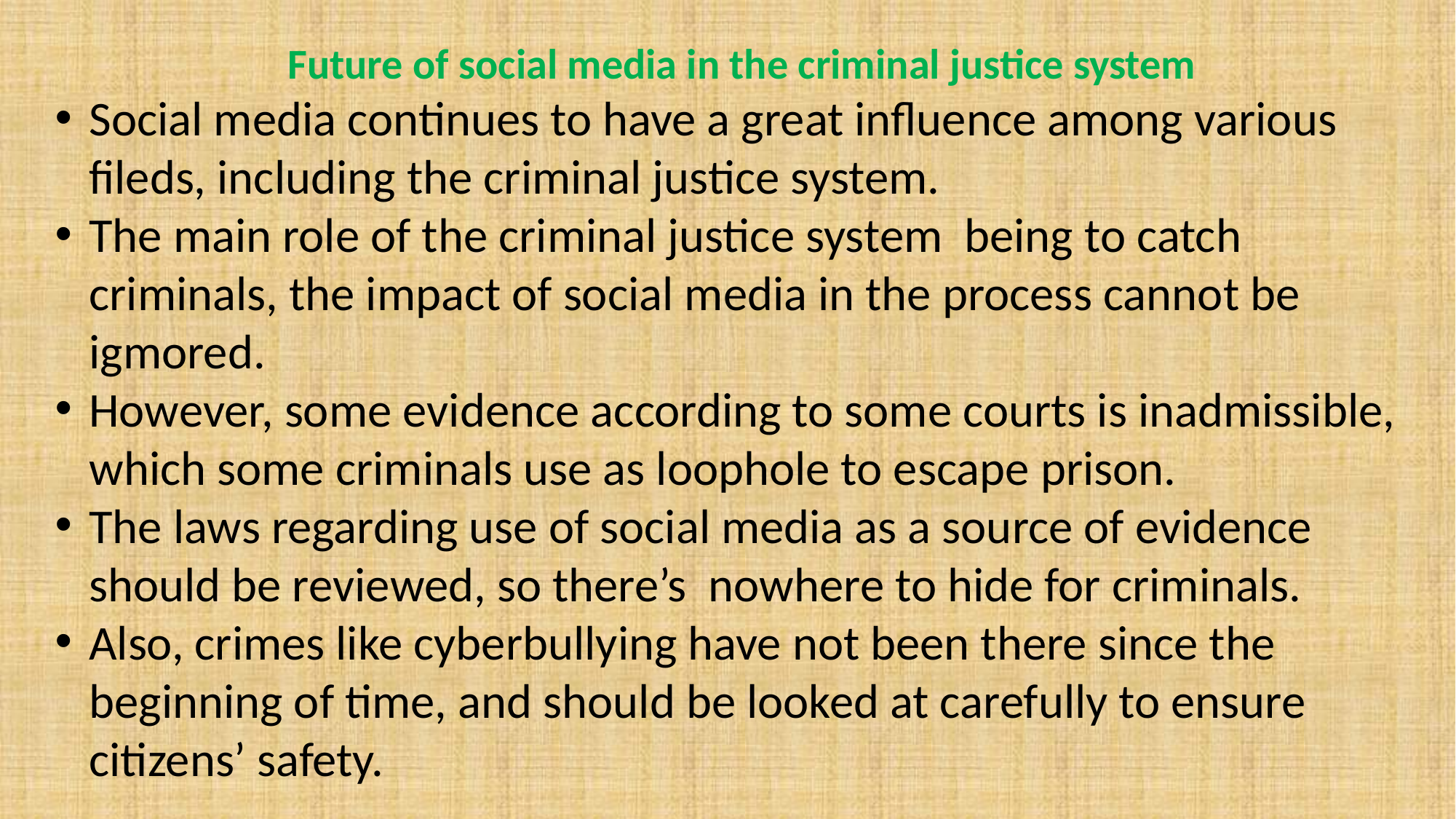

Future of social media in the criminal justice system
Social media continues to have a great influence among various fileds, including the criminal justice system.
The main role of the criminal justice system  being to catch criminals, the impact of social media in the process cannot be igmored.
However, some evidence according to some courts is inadmissible, which some criminals use as loophole to escape prison.
The laws regarding use of social media as a source of evidence should be reviewed, so there’s  nowhere to hide for criminals.
Also, crimes like cyberbullying have not been there since the beginning of time, and should be looked at carefully to ensure citizens’ safety.